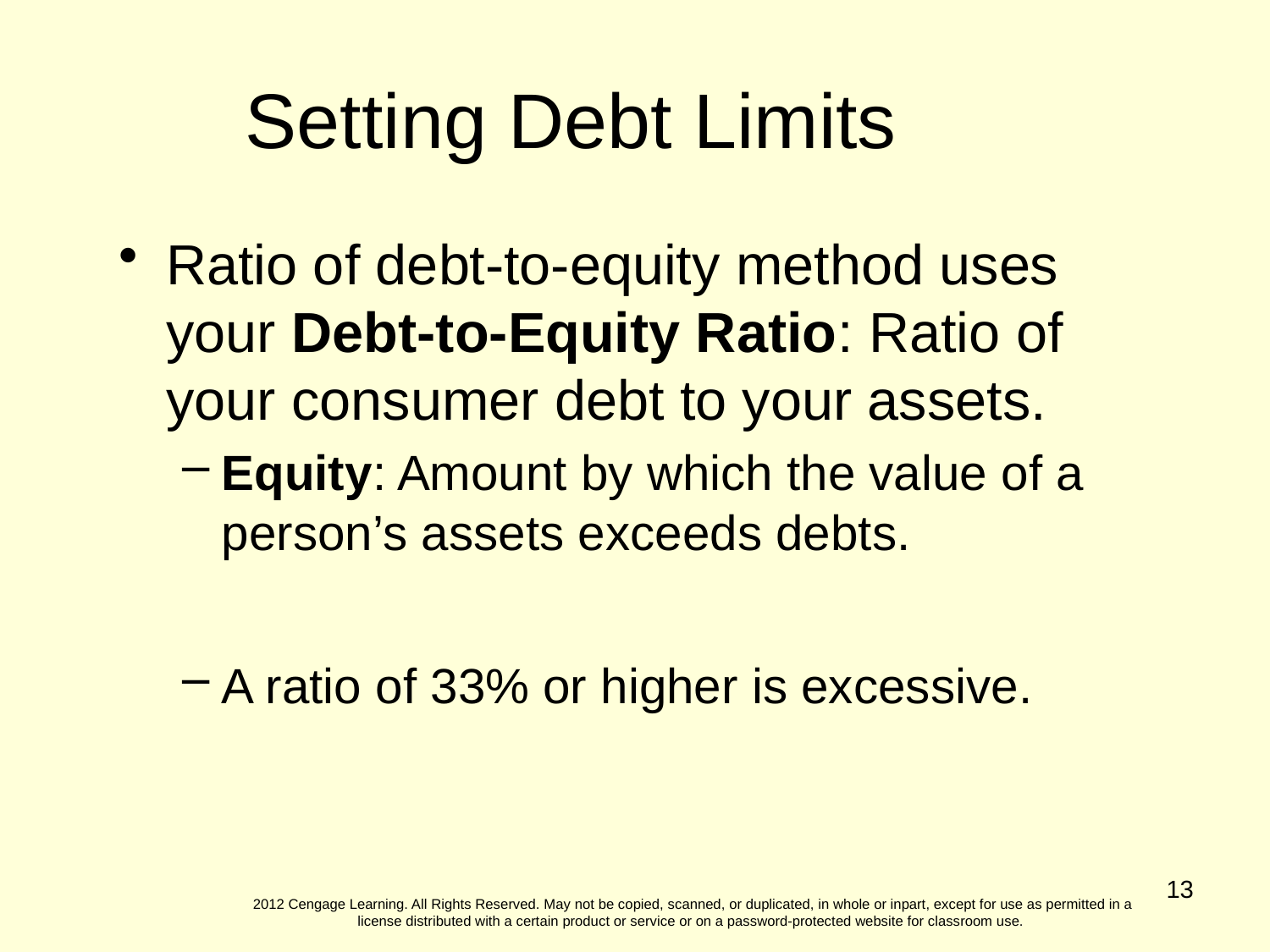

Setting Debt Limits
Ratio of debt-to-equity method uses your Debt-to-Equity Ratio: Ratio of your consumer debt to your assets.
Equity: Amount by which the value of a person’s assets exceeds debts.

A ratio of 33% or higher is excessive.
13
2012 Cengage Learning. All Rights Reserved. May not be copied, scanned, or duplicated, in whole or inpart, except for use as permitted in a license distributed with a certain product or service or on a password-protected website for classroom use.